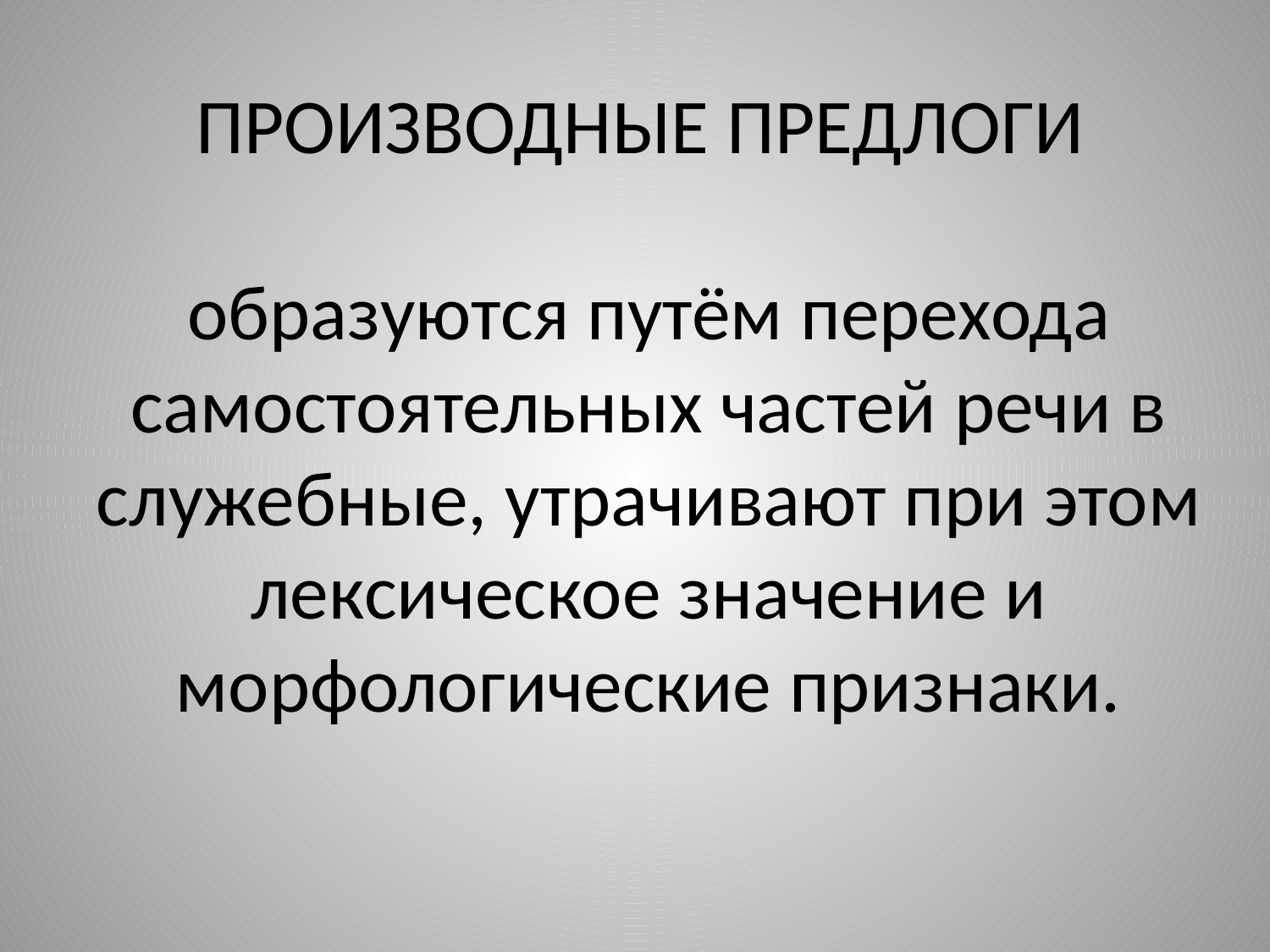

# ПРОИЗВОДНЫЕ ПРЕДЛОГИ образуются путём перехода самостоятельных частей речи в служебные, утрачивают при этом лексическое значение и морфологические признаки.